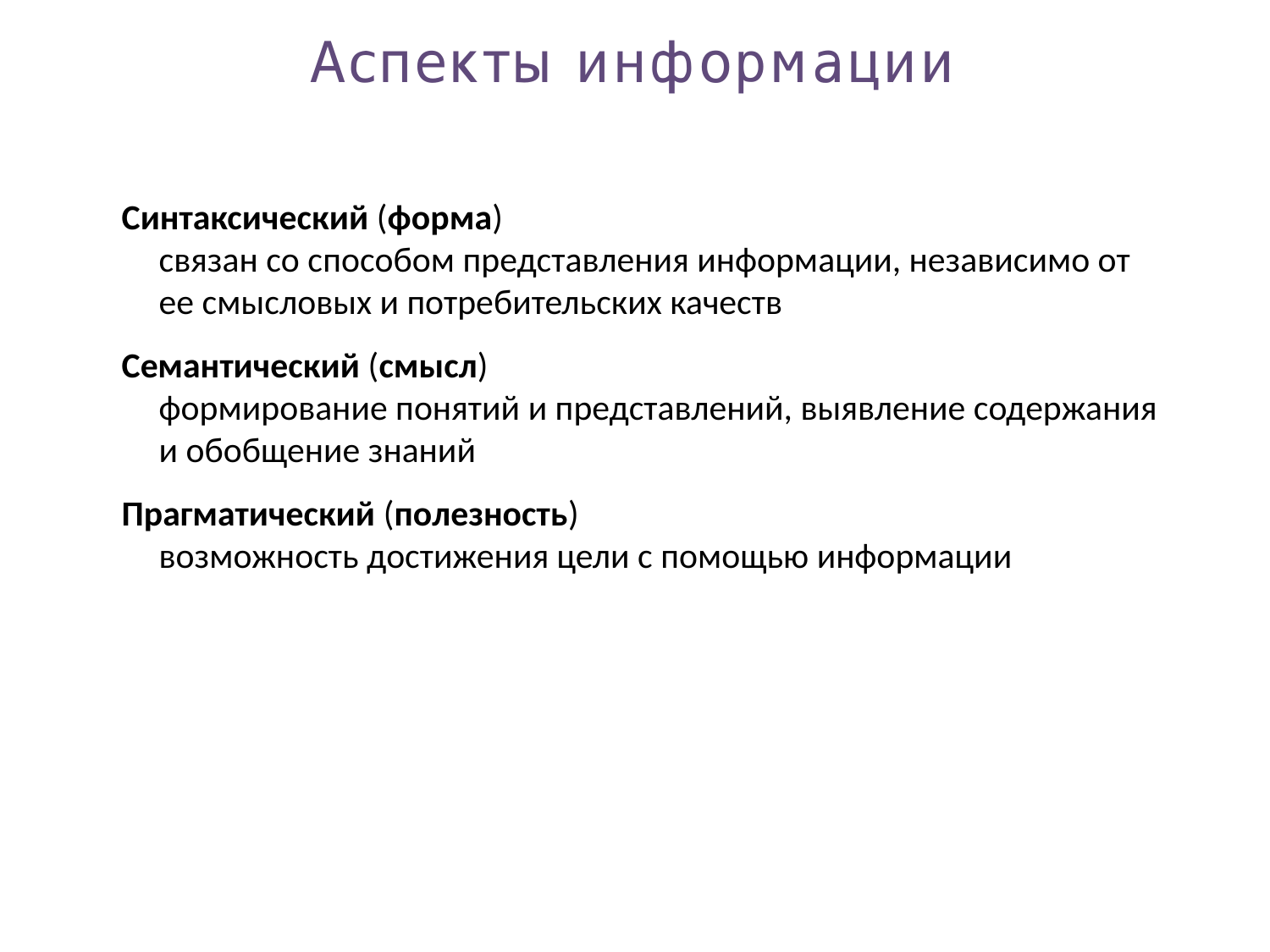

# Аспекты информации
Синтаксический (форма)
связан со способом представления информации, независимо от ее смысловых и потребительских качеств
Семантический (смысл)
формирование понятий и представлений, выявление содержания и обобщение знаний
Прагматический (полезность)
возможность достижения цели с помощью информации